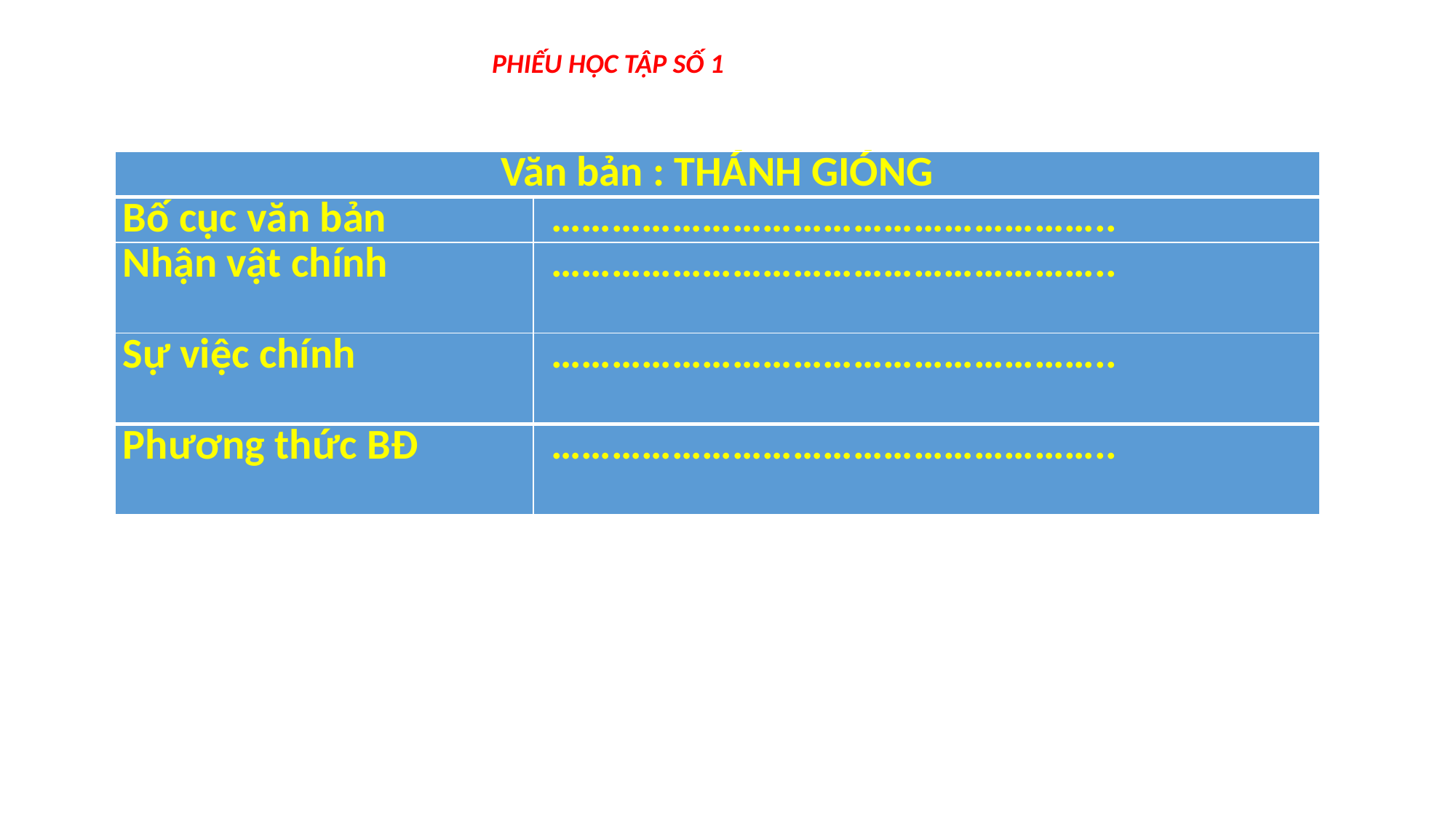

PHIẾU HỌC TẬP SỐ 1

| Văn bản : THÁNH GIÓNG |  |
| --- | --- |
| Bố cục văn bản | ……………………………………………….. |
| Nhận vật chính | ……………………………………………….. |
| Sự việc chính | ……………………………………………….. |
| Phương thức BĐ | ……………………………………………….. |